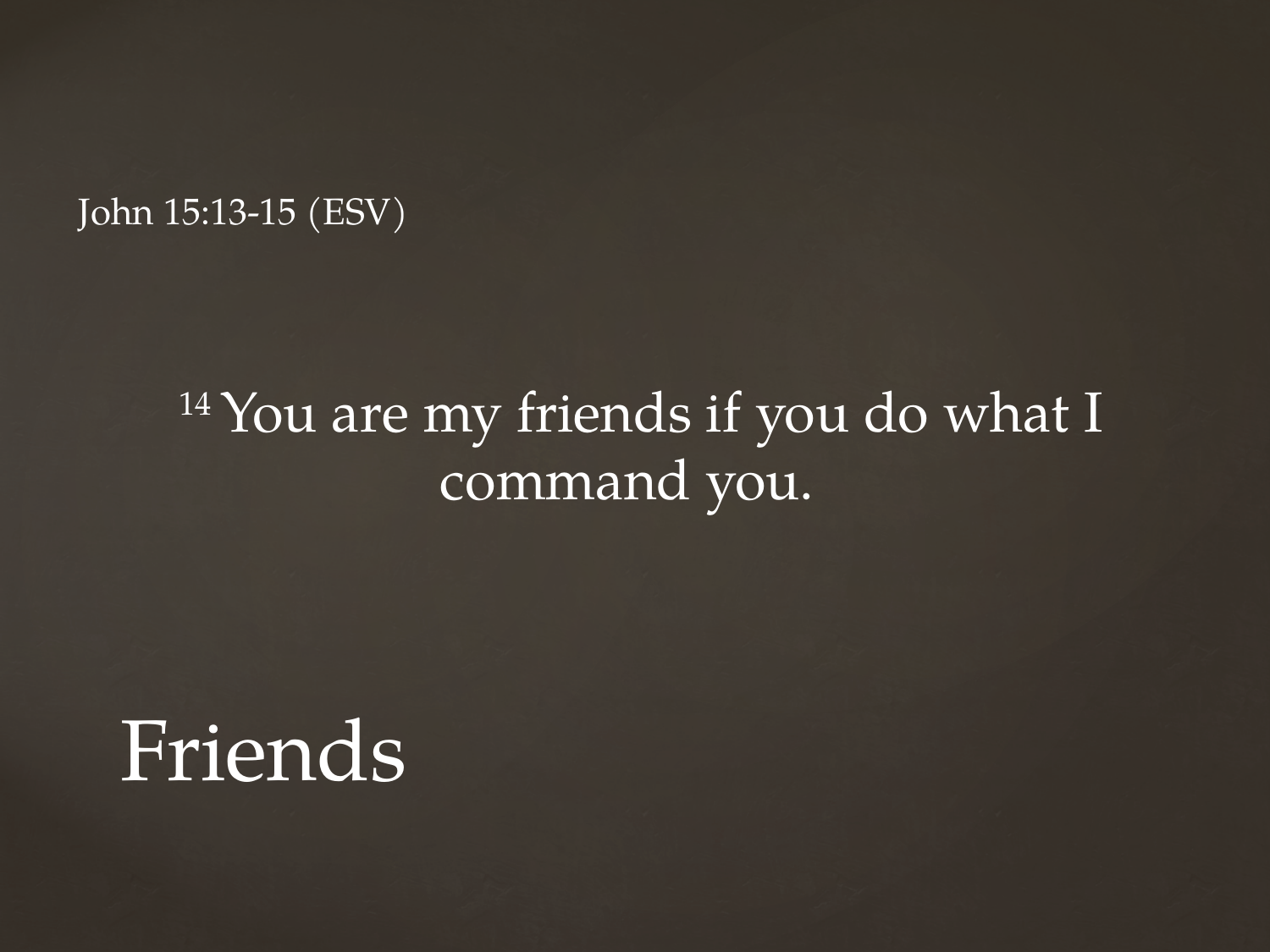

John 15:13-15 (ESV)

14 You are my friends if you do what I command you.
# Friends